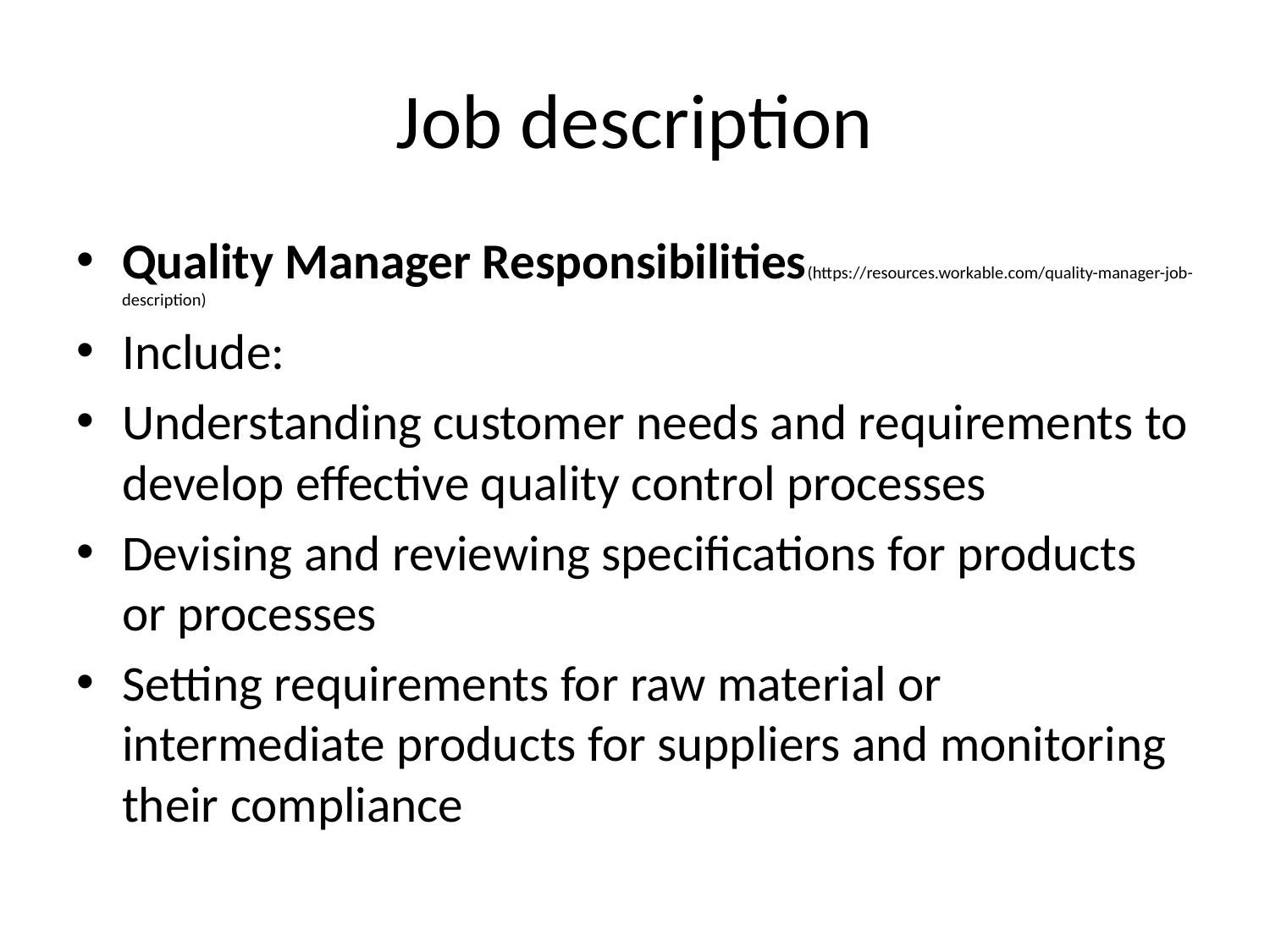

# Job description
Quality Manager Responsibilities(https://resources.workable.com/quality-manager-job-description)
Include:
Understanding customer needs and requirements to develop effective quality control processes
Devising and reviewing specifications for products or processes
Setting requirements for raw material or intermediate products for suppliers and monitoring their compliance